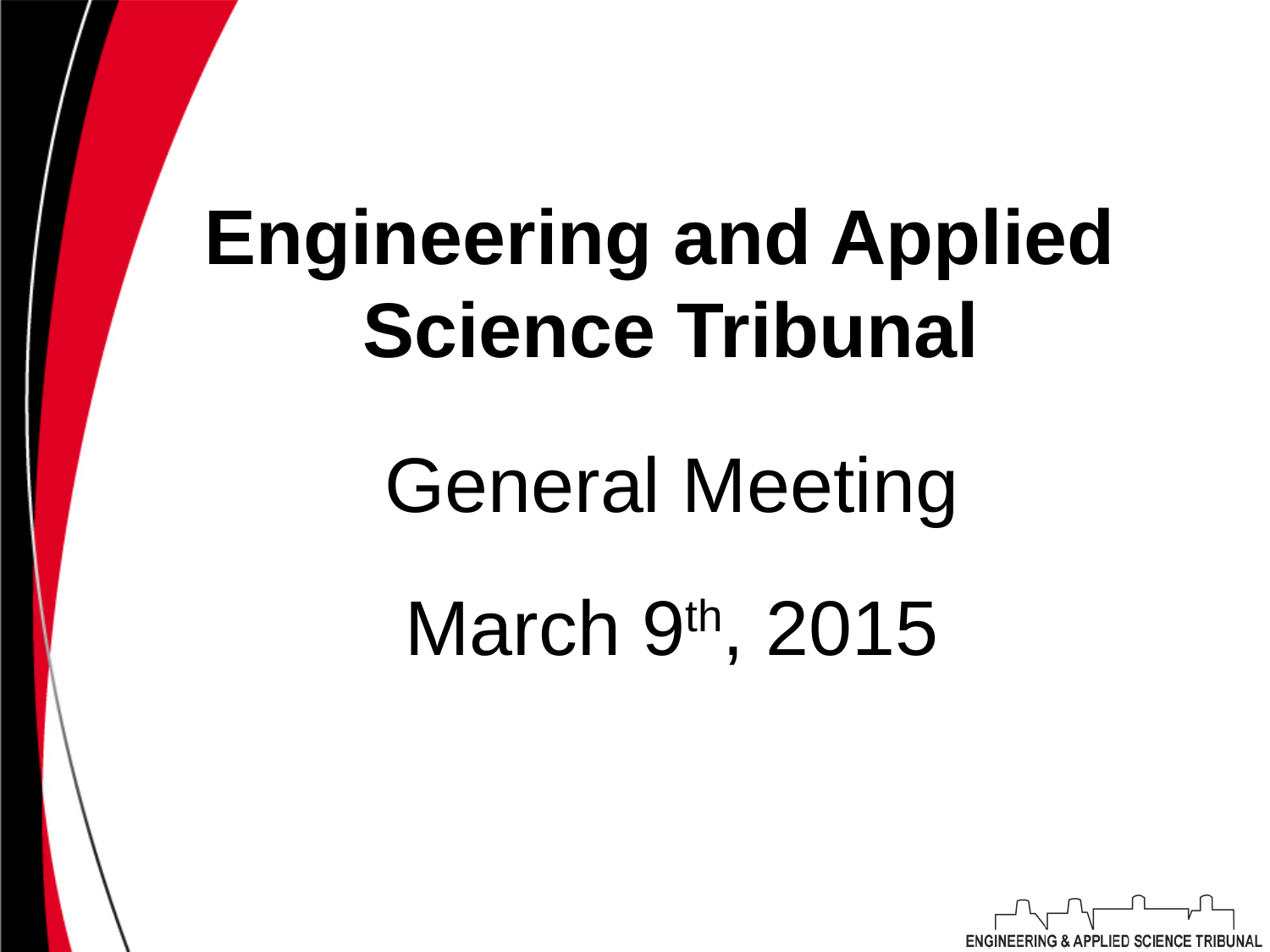

# Engineering and Applied Science Tribunal
General Meeting
March 9th, 2015